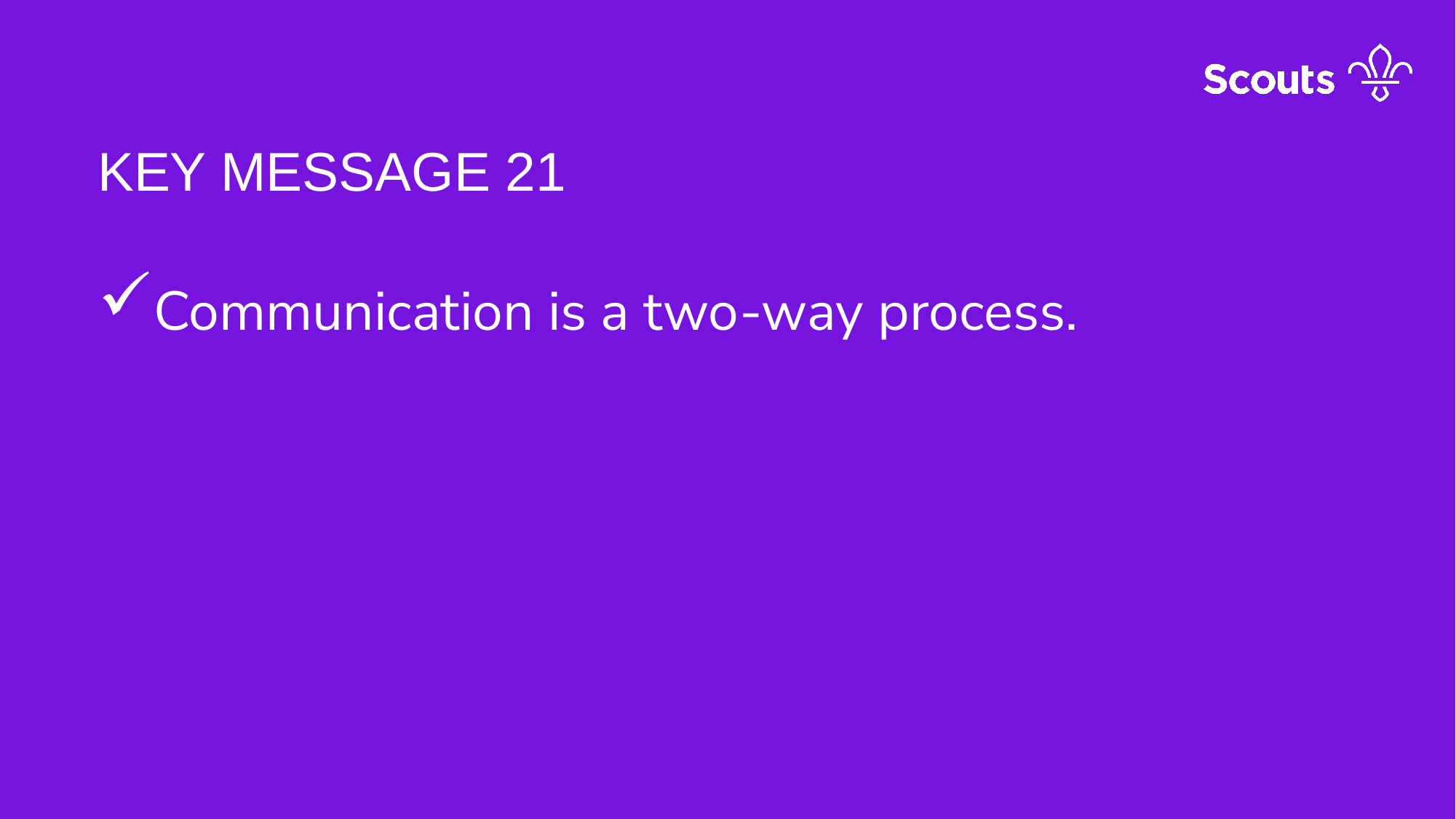

KEY MESSAGE 21

Communication is a two-way process.